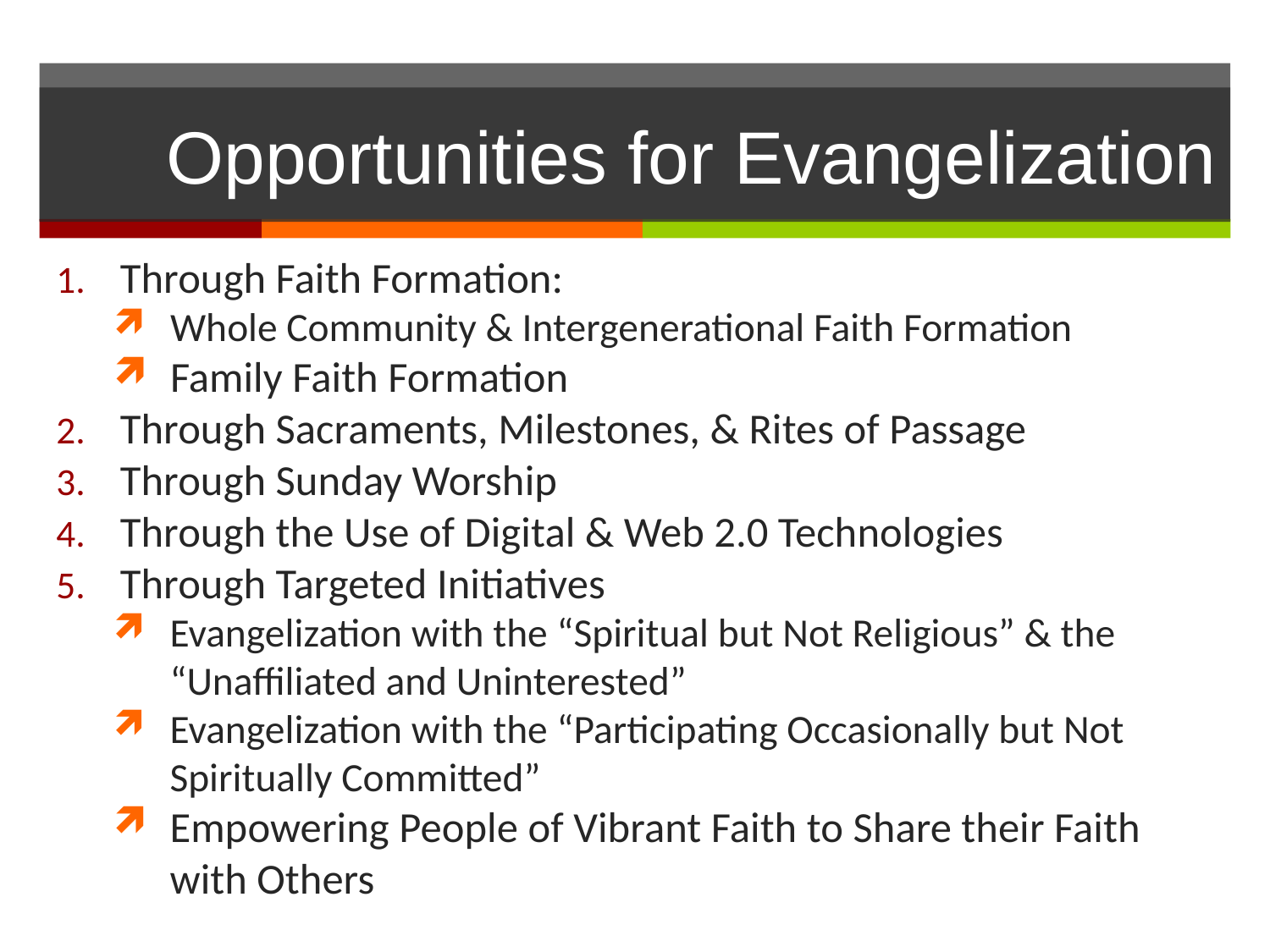

# Opportunities for Evangelization
Through Faith Formation:
Whole Community & Intergenerational Faith Formation
Family Faith Formation
Through Sacraments, Milestones, & Rites of Passage
Through Sunday Worship
Through the Use of Digital & Web 2.0 Technologies
Through Targeted Initiatives
Evangelization with the “Spiritual but Not Religious” & the “Unaffiliated and Uninterested”
Evangelization with the “Participating Occasionally but Not Spiritually Committed”
Empowering People of Vibrant Faith to Share their Faith with Others